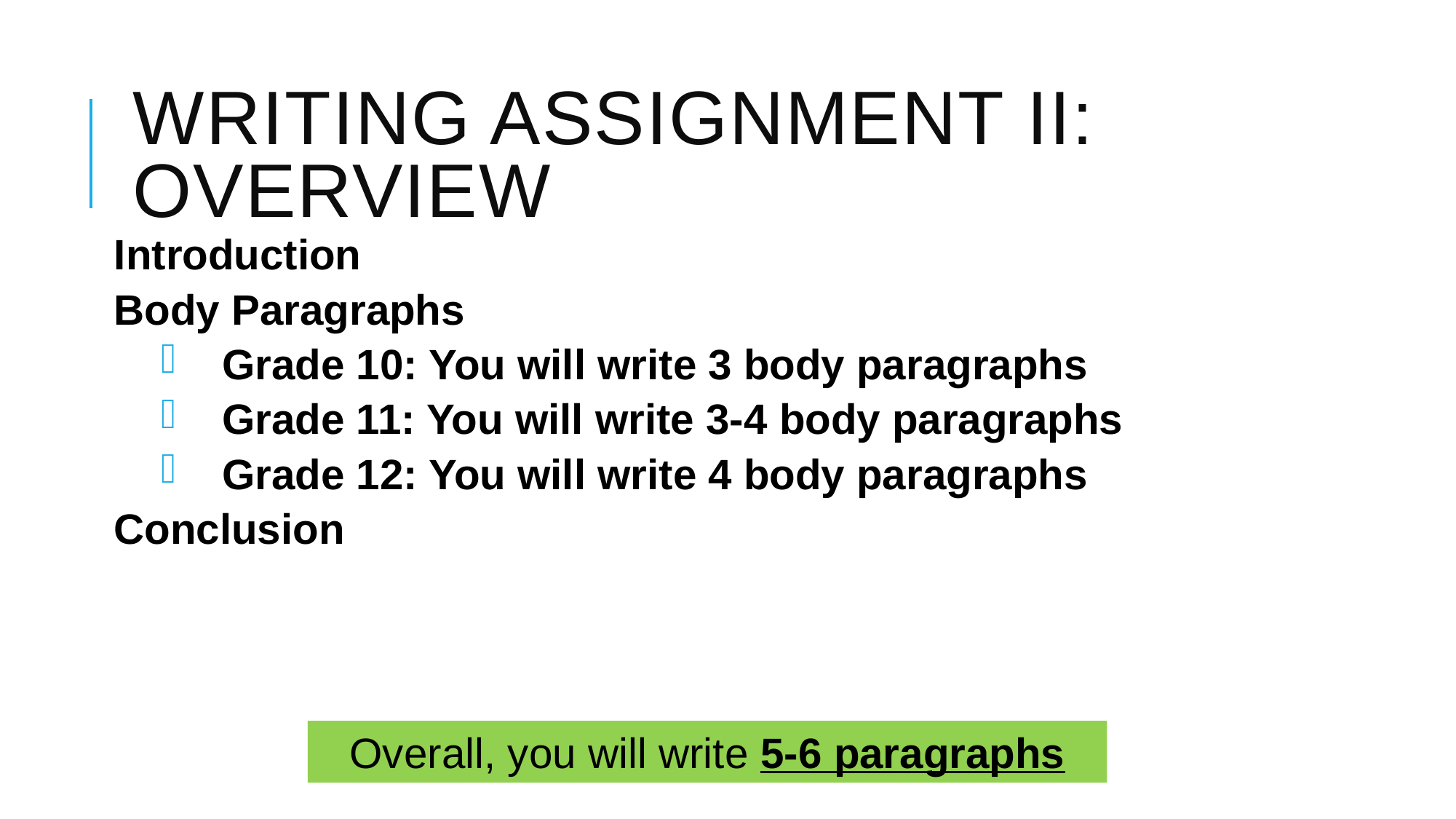

# Writing Assignment II: Overview
Introduction
Body Paragraphs
Grade 10: You will write 3 body paragraphs
Grade 11: You will write 3-4 body paragraphs
Grade 12: You will write 4 body paragraphs
Conclusion

Overall, you will write 5-6 paragraphs